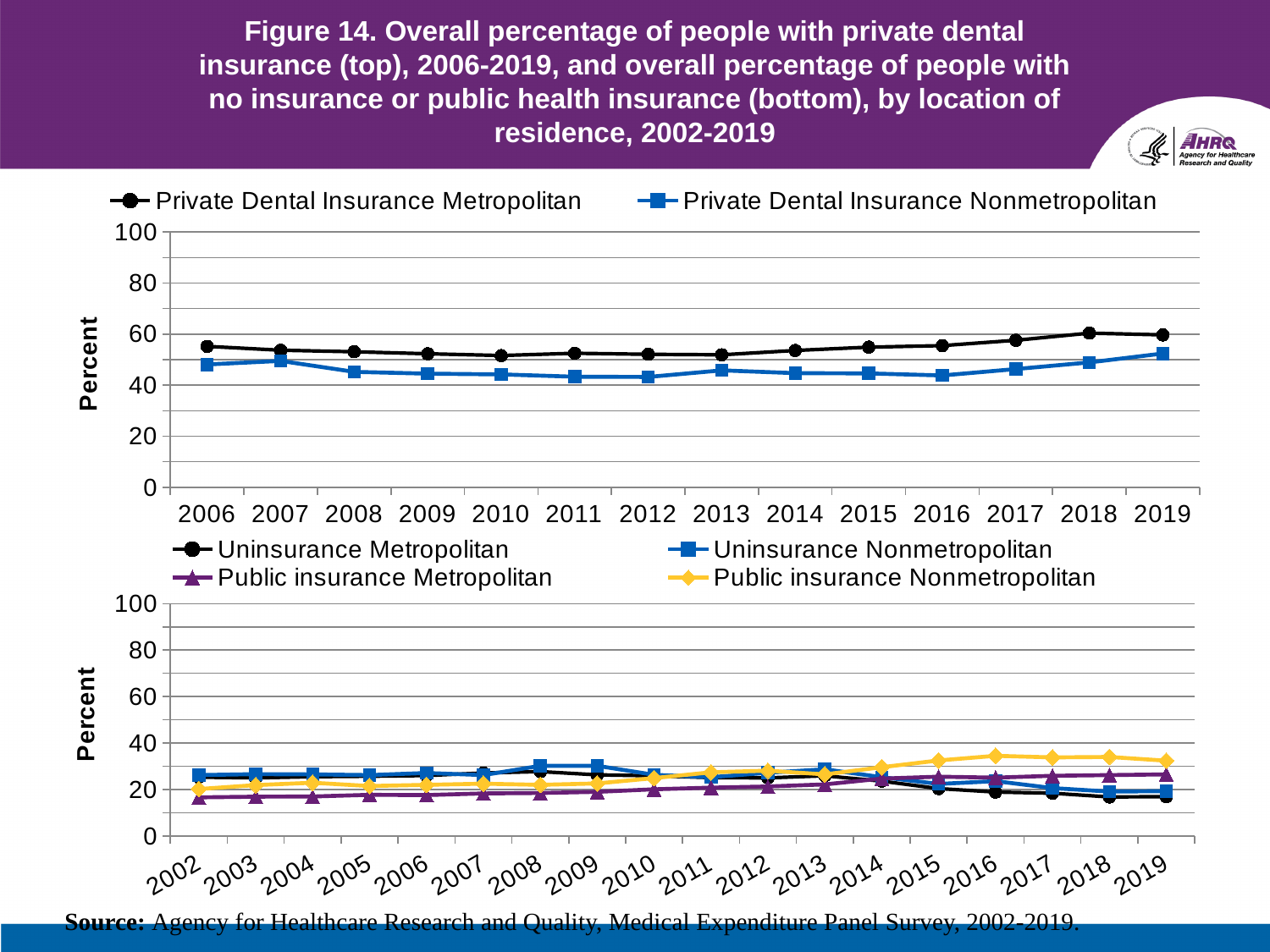

# Figure 14. Overall percentage of people with private dental insurance (top), 2006-2019, and overall percentage of people with no insurance or public health insurance (bottom), by location of residence, 2002-2019

### Chart

| Category | Private Dental Insurance | Private Dental Insurance |
|---|---|---|
| 2006 | 55.2 | 48.1 |
| 2007 | 53.7 | 49.5 |
| 2008 | 53.1 | 45.2 |
| 2009 | 52.3 | 44.5 |
| 2010 | 51.6 | 44.2 |
| 2011 | 52.5 | 43.3 |
| 2012 | 52.1 | 43.2 |
| 2013 | 51.9 | 45.8 |
| 2014 | 53.6 | 44.7 |
| 2015 | 54.9 | 44.6 |
| 2016 | 55.5 | 43.8 |
| 2017 | 57.6 | 46.3 |
| 2018 | 60.4 | 48.9 |
| 2019 | 59.7 | 52.4 |

### Chart

| Category | Uninsurance | Uninsurance | Public insurance | Public insurance |
|---|---|---|---|---|
| 2002 | 25.3 | 26.2 | 16.6 | 20.2 |
| 2003 | 25.0 | 26.6 | 16.9 | 21.9 |
| 2004 | 25.5 | 26.5 | 17.0 | 22.9 |
| 2005 | 25.7 | 26.2 | 17.7 | 21.5 |
| 2006 | 26.0 | 27.1 | 17.6 | 22.0 |
| 2007 | 27.1 | 26.2 | 18.3 | 22.5 |
| 2008 | 27.7 | 30.2 | 18.5 | 22.0 |
| 2009 | 26.3 | 30.2 | 19.0 | 22.6 |
| 2010 | 25.9 | 26.3 | 20.1 | 24.9 |
| 2011 | 25.1 | 25.3 | 20.8 | 27.4 |
| 2012 | 25.0 | 27.2 | 21.3 | 28.1 |
| 2013 | 25.9 | 28.7 | 22.2 | 26.5 |
| 2014 | 23.6 | 25.3 | 24.7 | 29.6 |
| 2015 | 20.4 | 22.4 | 25.5 | 32.5 |
| 2016 | 18.9 | 23.6 | 25.1 | 34.5 |
| 2017 | 18.4 | 20.6 | 25.9 | 33.8 |
| 2018 | 16.8 | 19.1 | 26.2 | 34.0 |
| 2019 | 16.9 | 19.3 | 26.5 | 32.4 |
Source: Agency for Healthcare Research and Quality, Medical Expenditure Panel Survey, 2002-2019.